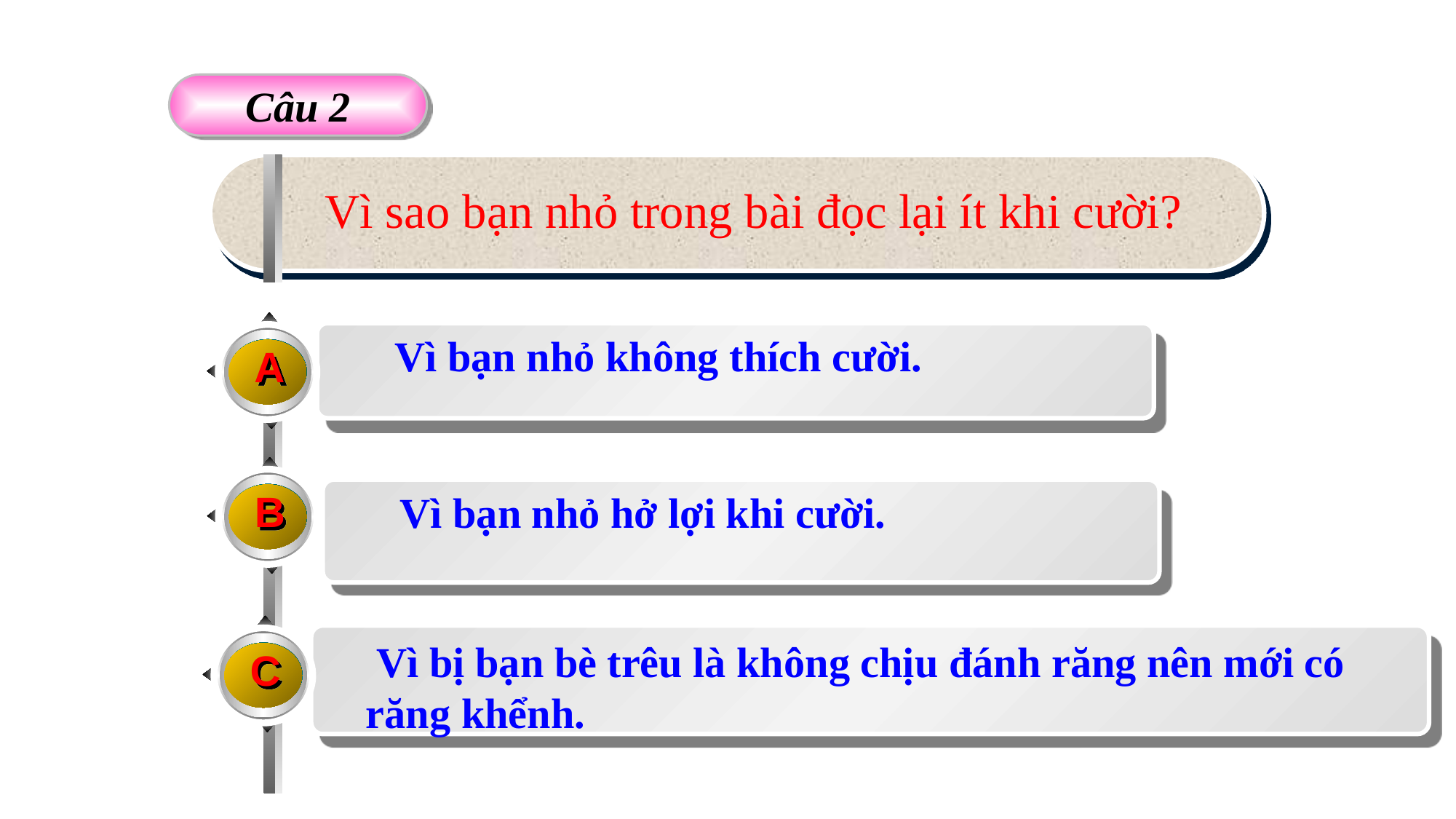

Câu 2

    Vì sao bạn nhỏ trong bài đọc lại ít khi cười?

A

 Vì bạn nhỏ không thích cười.

B

 Vì bạn nhỏ hở lợi khi cười.

C

 Vì bị bạn bè trêu là không chịu đánh răng nên mới có răng khểnh.